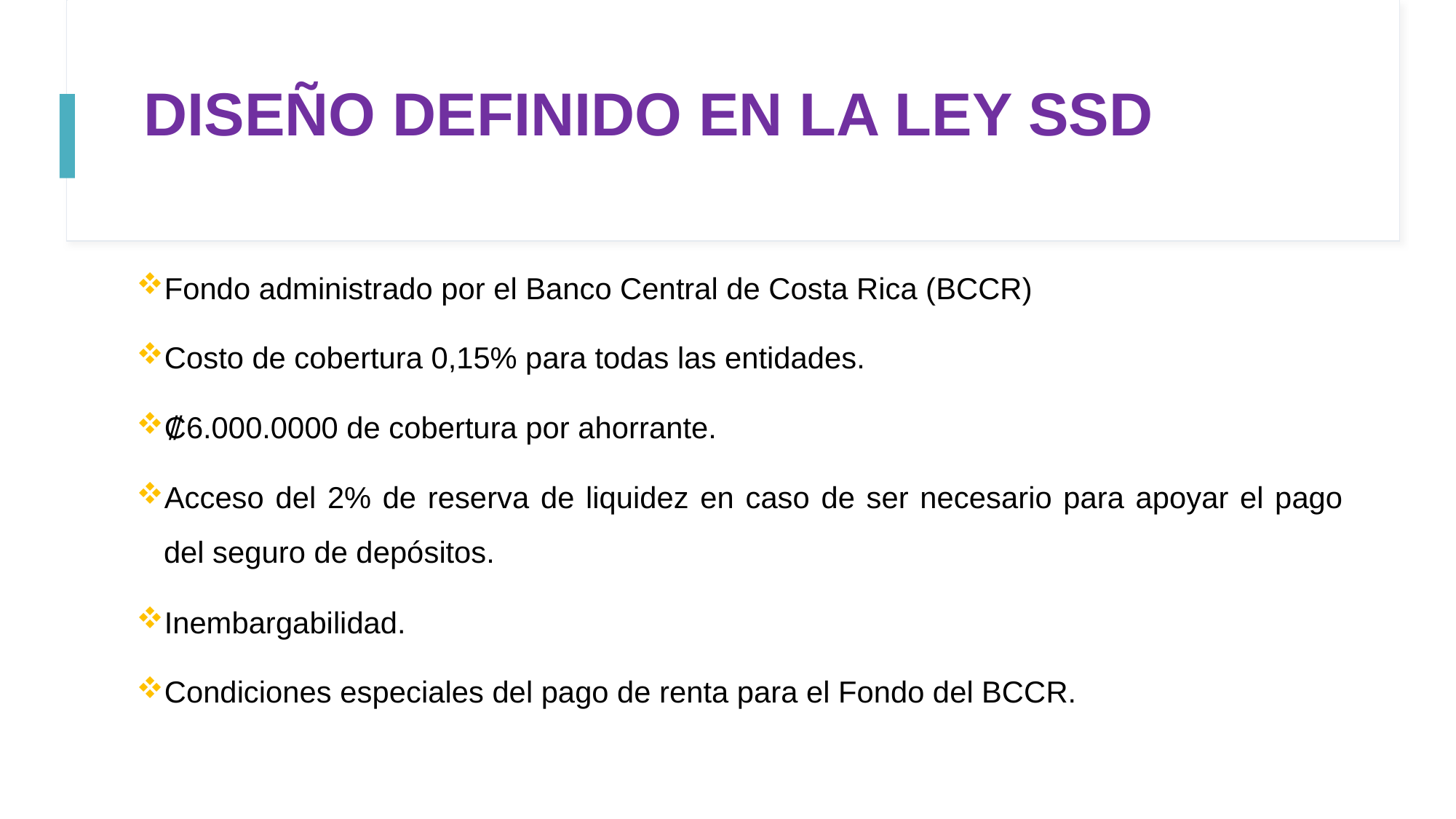

# Diseño definido en la Ley SSD
Fondo administrado por el Banco Central de Costa Rica (BCCR)
Costo de cobertura 0,15% para todas las entidades.
₡6.000.0000 de cobertura por ahorrante.
Acceso del 2% de reserva de liquidez en caso de ser necesario para apoyar el pago del seguro de depósitos.
Inembargabilidad.
Condiciones especiales del pago de renta para el Fondo del BCCR.